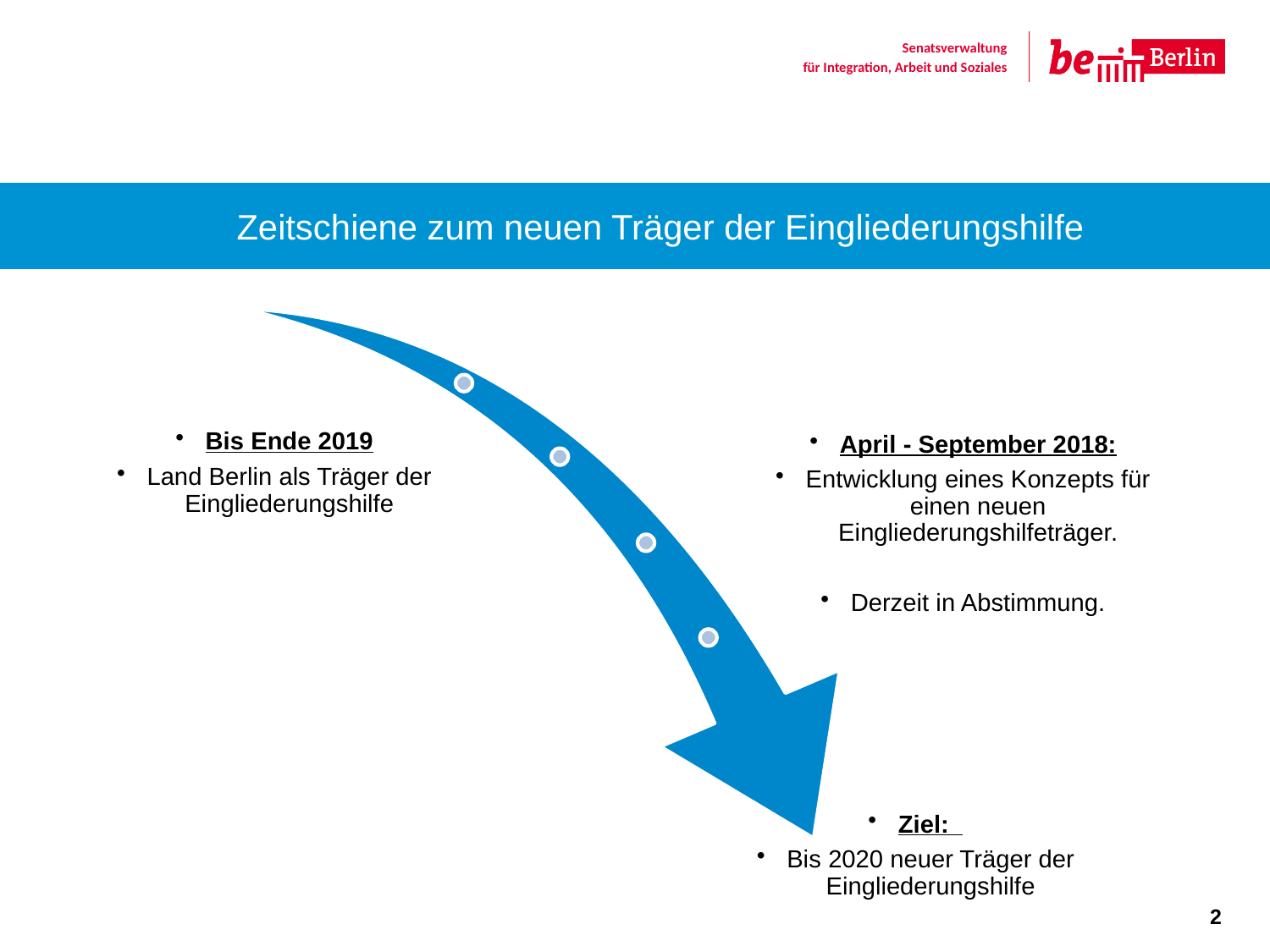

Zeitschiene zum neuen Träger der Eingliederungshilfe

Bis Ende 2019
Land Berlin als Träger der Eingliederungshilfe
April - September 2018:
Entwicklung eines Konzepts für einen neuen Eingliederungshilfeträger.

Derzeit in Abstimmung.

Ziel:
Bis 2020 neuer Träger der Eingliederungshilfe
2